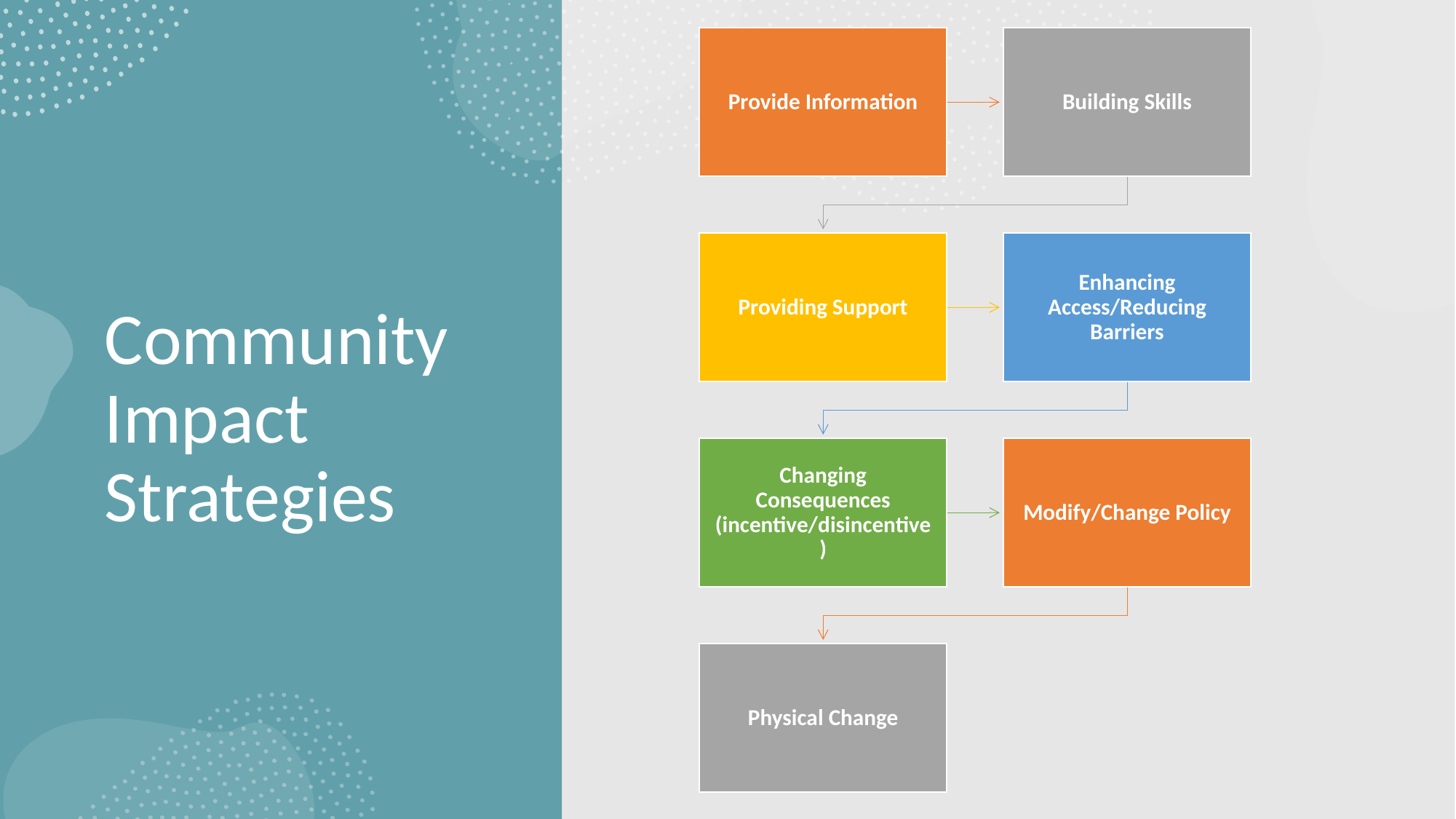

Provide Information
Building Skills

# Community Impact Strategies

Providing Support
Enhancing Access/Reducing Barriers

Changing Consequences (incentive/disincentive)
Modify/Change Policy

Physical Change